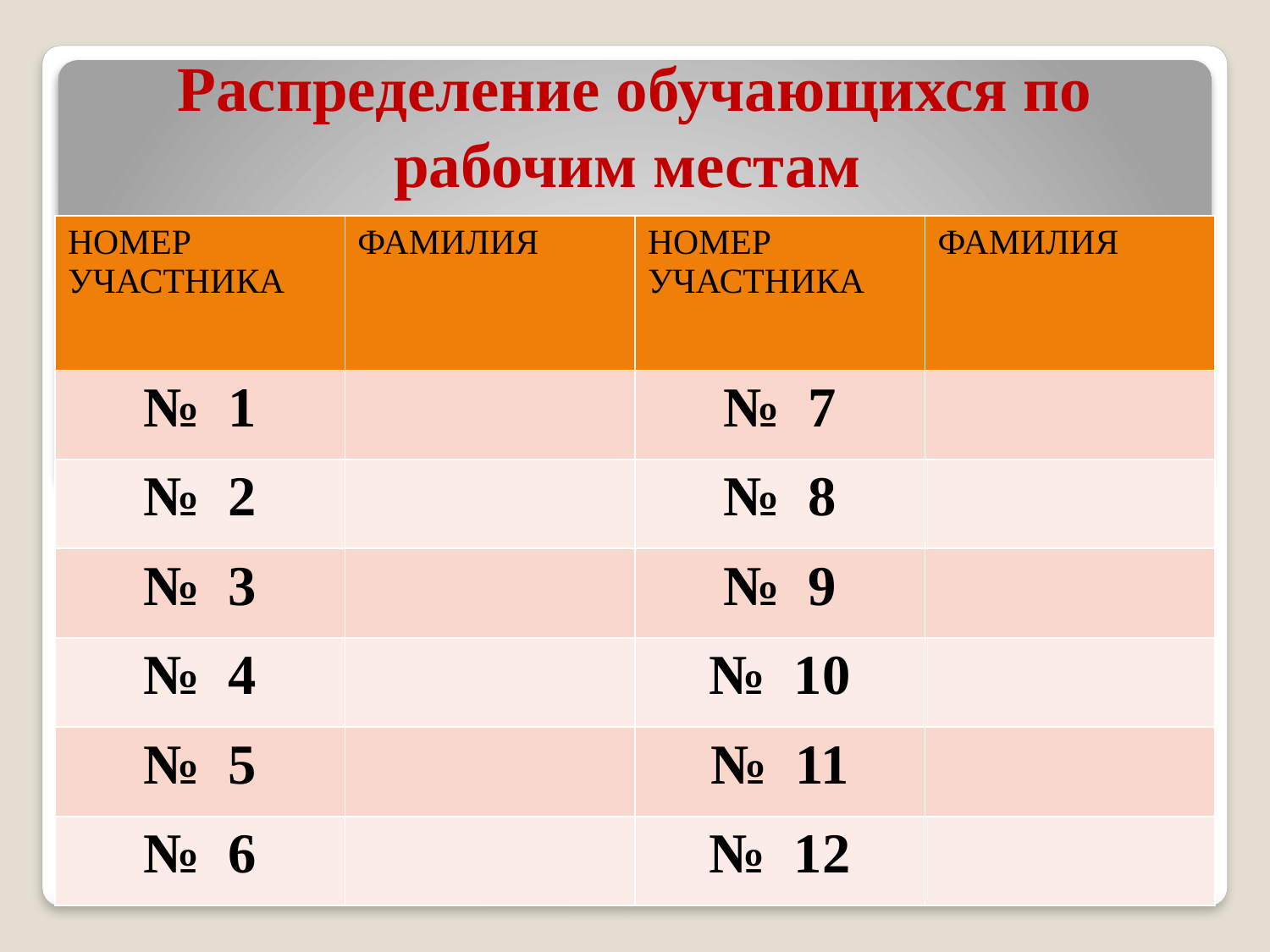

# Распределение обучающихся по рабочим местам
| НОМЕР УЧАСТНИКА | ФАМИЛИЯ | НОМЕР УЧАСТНИКА | ФАМИЛИЯ |
| --- | --- | --- | --- |
| № 1 |  | № 7 |  |
| № 2 |  | № 8 |  |
| № 3 |  | № 9 |  |
| № 4 |  | № 10 |  |
| № 5 |  | № 11 |  |
| № 6 |  | № 12 |  |